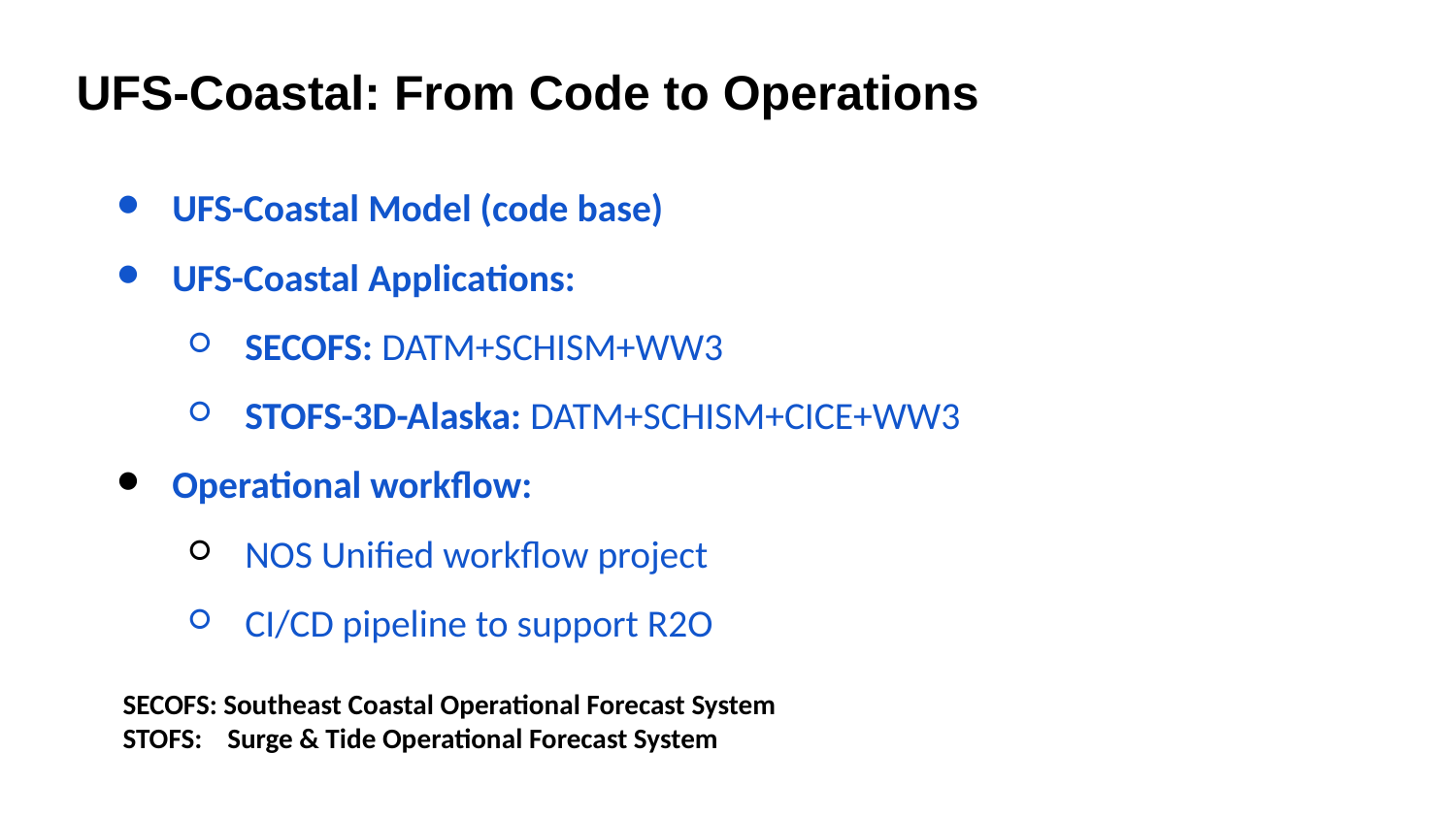

UFS-Coastal: From Code to Operations
UFS-Coastal Model (code base)
UFS-Coastal Applications:
SECOFS: DATM+SCHISM+WW3
STOFS-3D-Alaska: DATM+SCHISM+CICE+WW3
Operational workflow:
NOS Unified workflow project
CI/CD pipeline to support R2O

SECOFS: Southeast Coastal Operational Forecast System
STOFS:    Surge & Tide Operational Forecast System